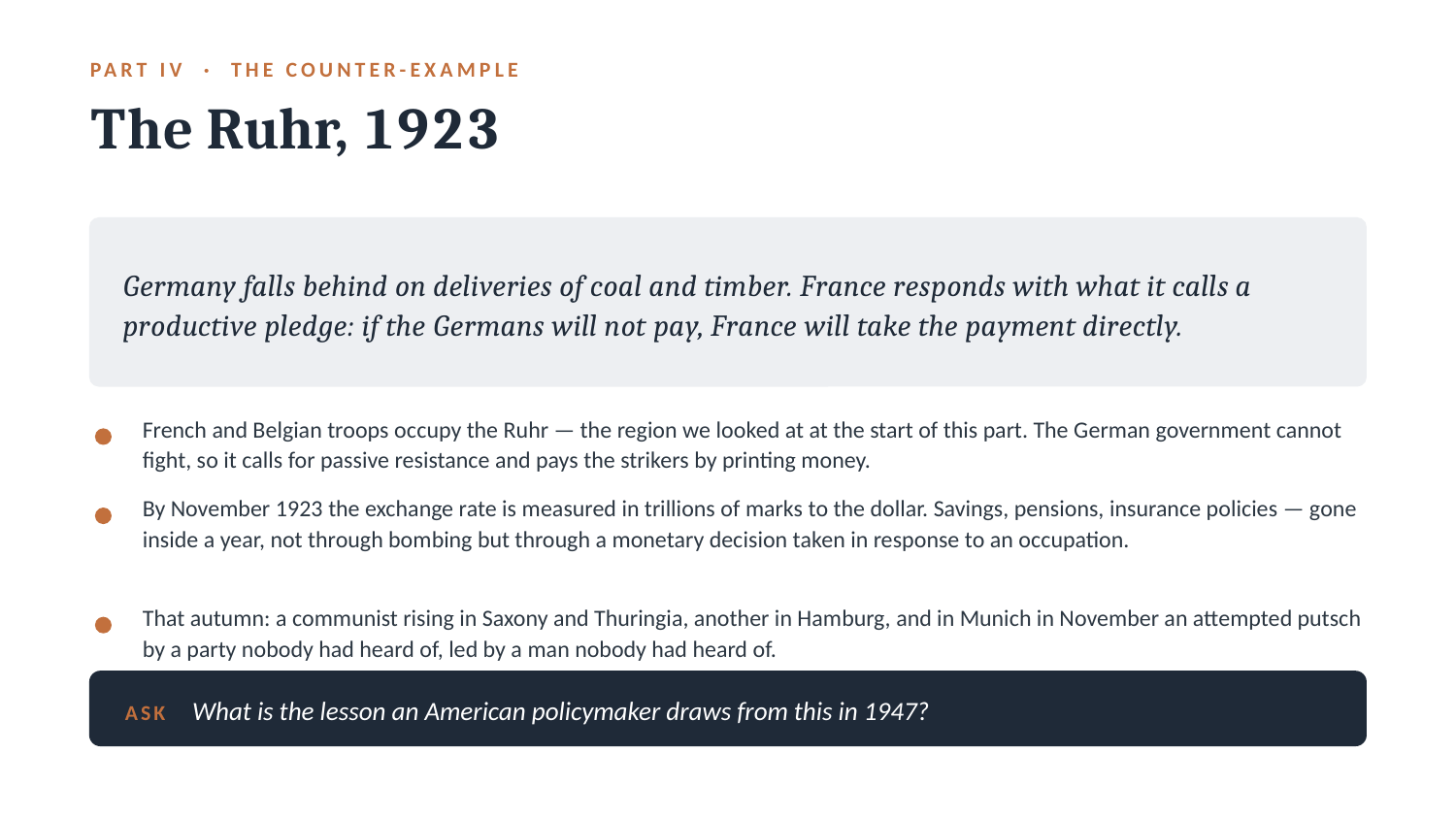

PART IV  ·  THE COUNTER-EXAMPLE
The Ruhr, 1923

Germany falls behind on deliveries of coal and timber. France responds with what it calls a productive pledge: if the Germans will not pay, France will take the payment directly.
French and Belgian troops occupy the Ruhr — the region we looked at at the start of this part. The German government cannot fight, so it calls for passive resistance and pays the strikers by printing money.

By November 1923 the exchange rate is measured in trillions of marks to the dollar. Savings, pensions, insurance policies — gone inside a year, not through bombing but through a monetary decision taken in response to an occupation.

That autumn: a communist rising in Saxony and Thuringia, another in Hamburg, and in Munich in November an attempted putsch by a party nobody had heard of, led by a man nobody had heard of.

ASK   What is the lesson an American policymaker draws from this in 1947?